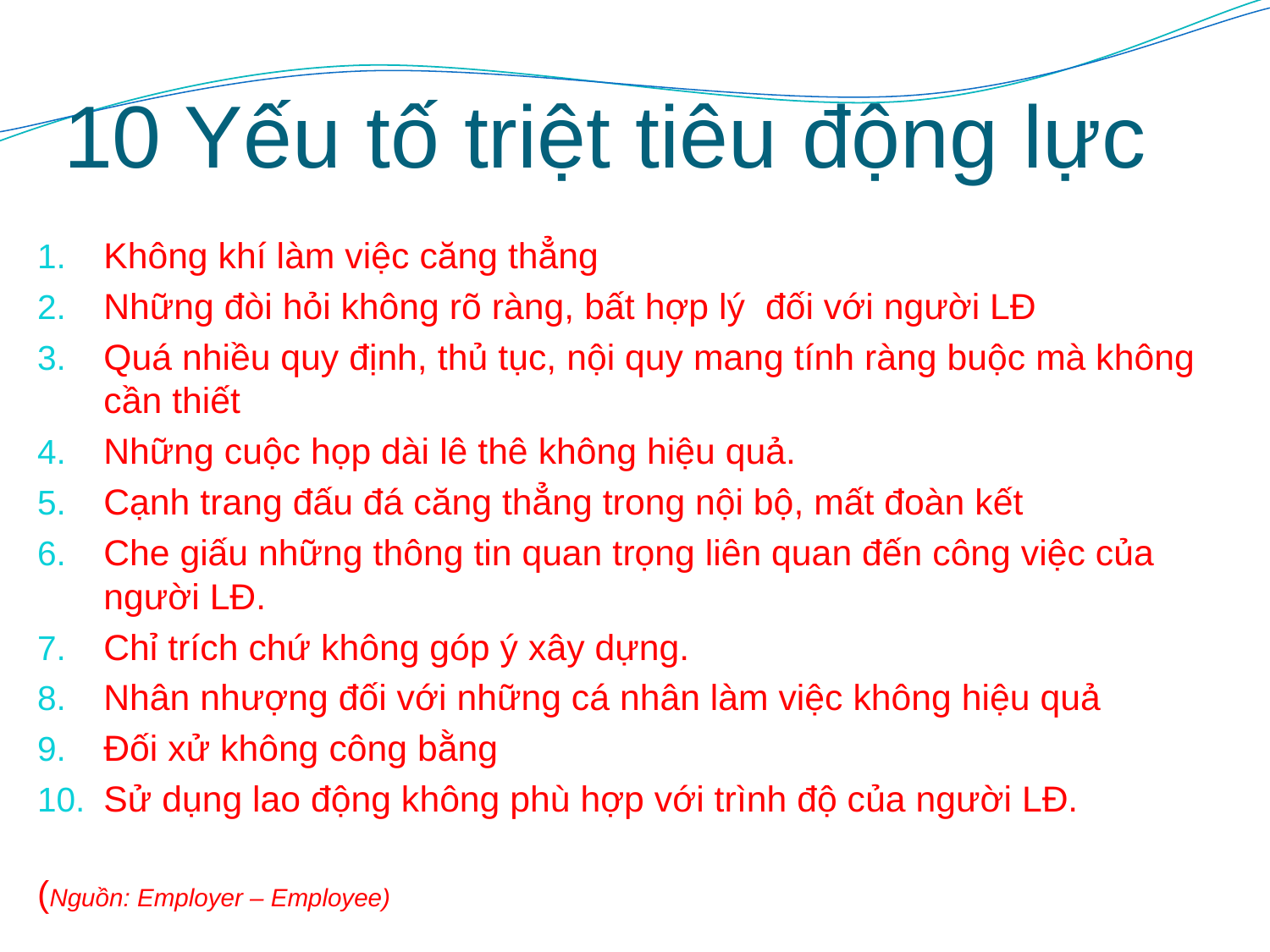

# 10 Yếu tố triệt tiêu động lực
Không khí làm việc căng thẳng
Những đòi hỏi không rõ ràng, bất hợp lý  đối với người LĐ
Quá nhiều quy định, thủ tục, nội quy mang tính ràng buộc mà không cần thiết
Những cuộc họp dài lê thê không hiệu quả.
Cạnh trang đấu đá căng thẳng trong nội bộ, mất đoàn kết
Che giấu những thông tin quan trọng liên quan đến công việc của người LĐ.
Chỉ trích chứ không góp ý xây dựng.
Nhân nhượng đối với những cá nhân làm việc không hiệu quả
Đối xử không công bằng
Sử dụng lao động không phù hợp với trình độ của người LĐ.
(Nguồn: Employer – Employee)